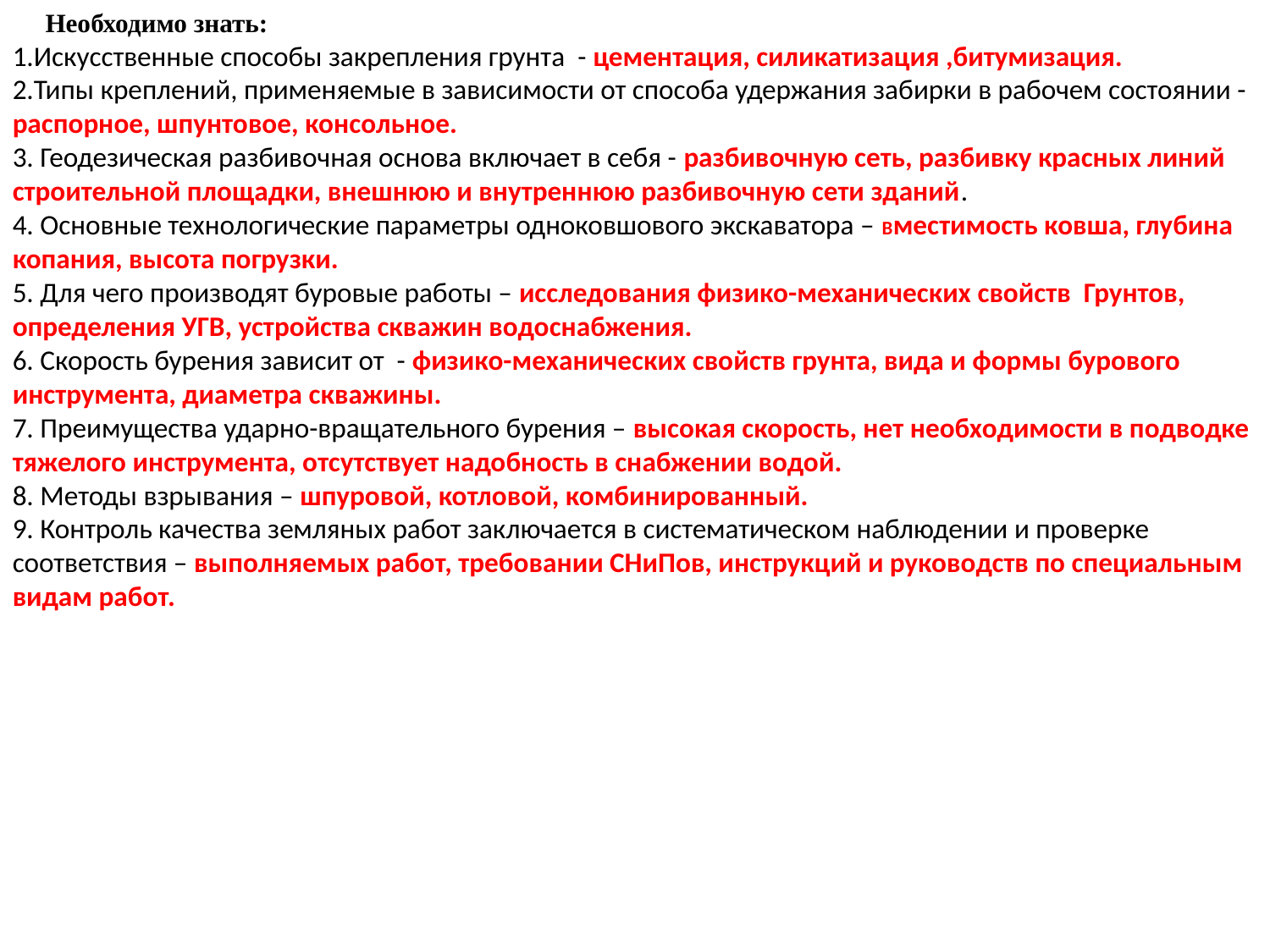

Необходимо знать:
1.Искусственные способы закрепления грунта  - цементация, силикатизация ,битумизация.
2.Типы креплений, применяемые в зависимости от способа удержания забирки в рабочем состоянии - распорное, шпунтовое, консольное.
3. Геодезическая разбивочная основа включает в себя - разбивочную сеть, разбивку красных линий строительной площадки, внешнюю и внутреннюю разбивочную сети зданий.
4. Основные технологические параметры одноковшового экскаватора – Вместимость ковша, глубина копания, высота погрузки.
5. Для чего производят буровые работы – исследования физико-механических свойств  Грунтов, определения УГВ, устройства скважин водоснабжения.
6. Скорость бурения зависит от  - физико-механических свойств грунта, вида и формы бурового инструмента, диаметра скважины.
7. Преимущества ударно-вращательного бурения – высокая скорость, нет необходимости в подводке тяжелого инструмента, отсутствует надобность в снабжении водой.
8. Методы взрывания – шпуровой, котловой, комбинированный.
9. Контроль качества земляных работ заключается в систематическом наблюдении и проверке соответствия – выполняемых работ, требовании СНиПов, инструкций и руководств по специальным видам работ.